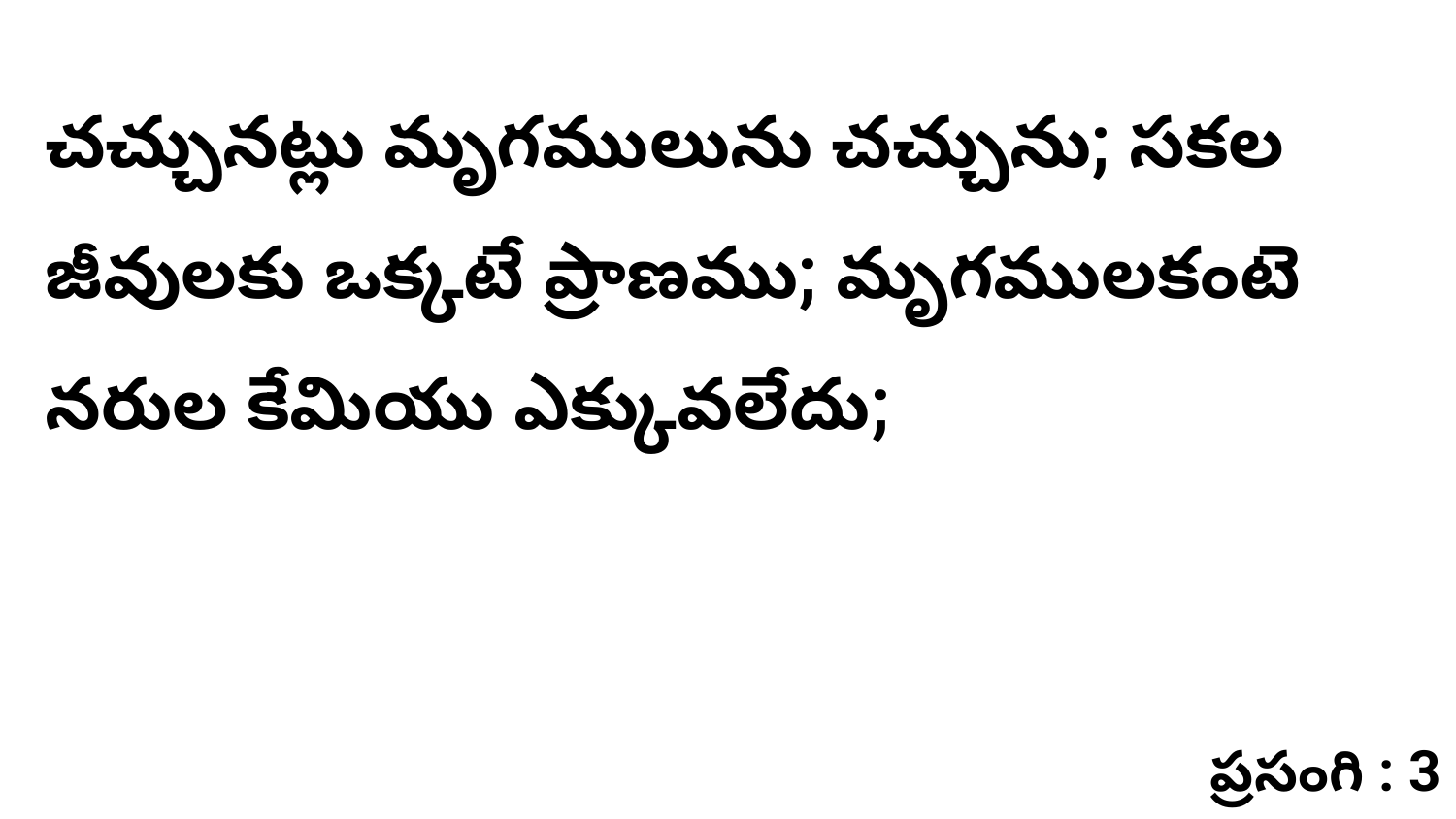

చచ్చునట్లు మృగములును చచ్చును; సకల జీవులకు ఒక్కటే ప్రాణము; మృగములకంటె నరుల కేమియు ఎక్కువలేదు;
ప్రసంగి : 3